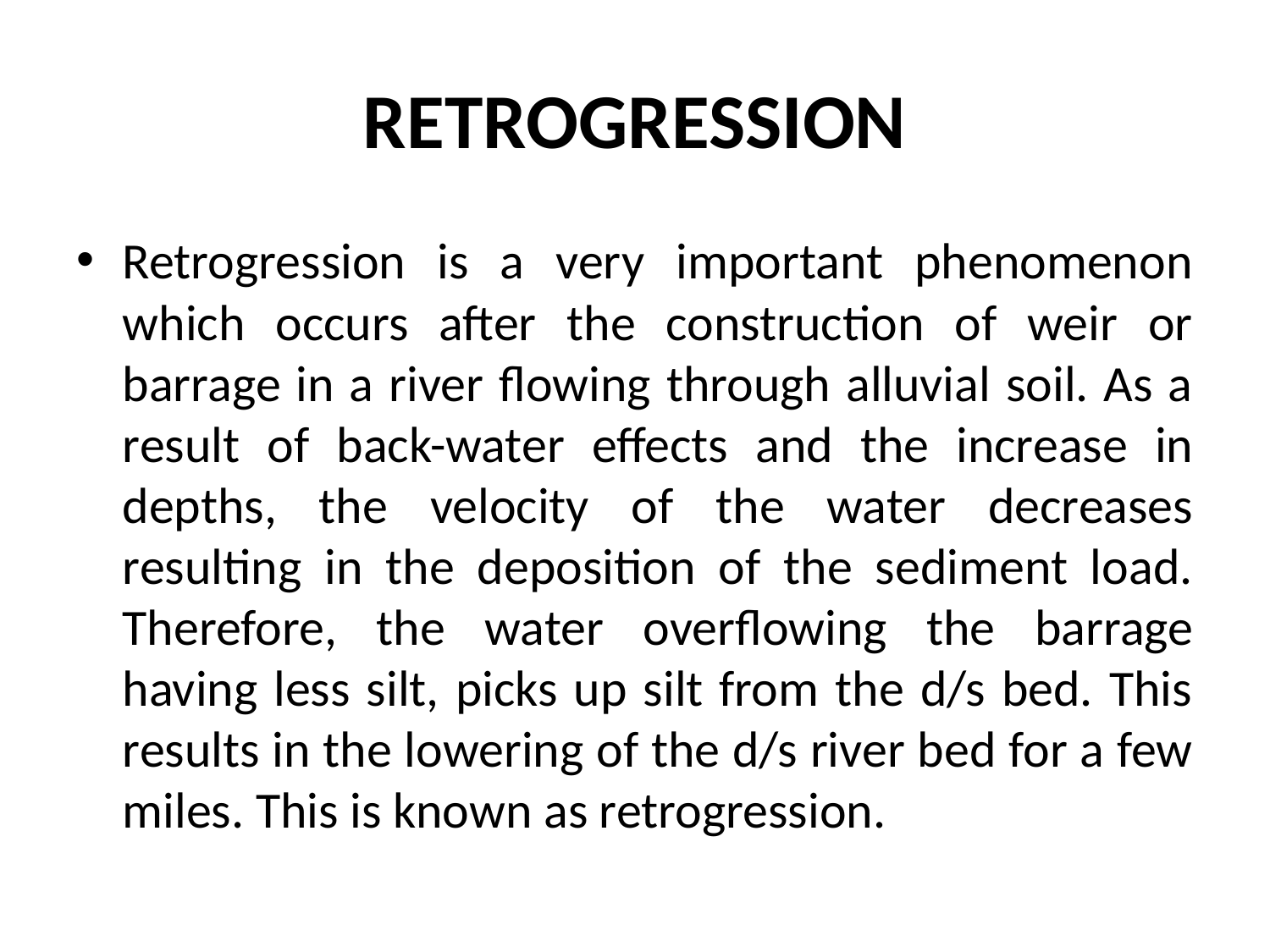

# RETROGRESSION
Retrogression is a very important phenomenon which occurs after the construction of weir or barrage in a river flowing through alluvial soil. As a result of back-water effects and the increase in depths, the velocity of the water decreases resulting in the deposition of the sediment load. Therefore, the water overflowing the barrage having less silt, picks up silt from the d/s bed. This results in the lowering of the d/s river bed for a few miles. This is known as retrogression.